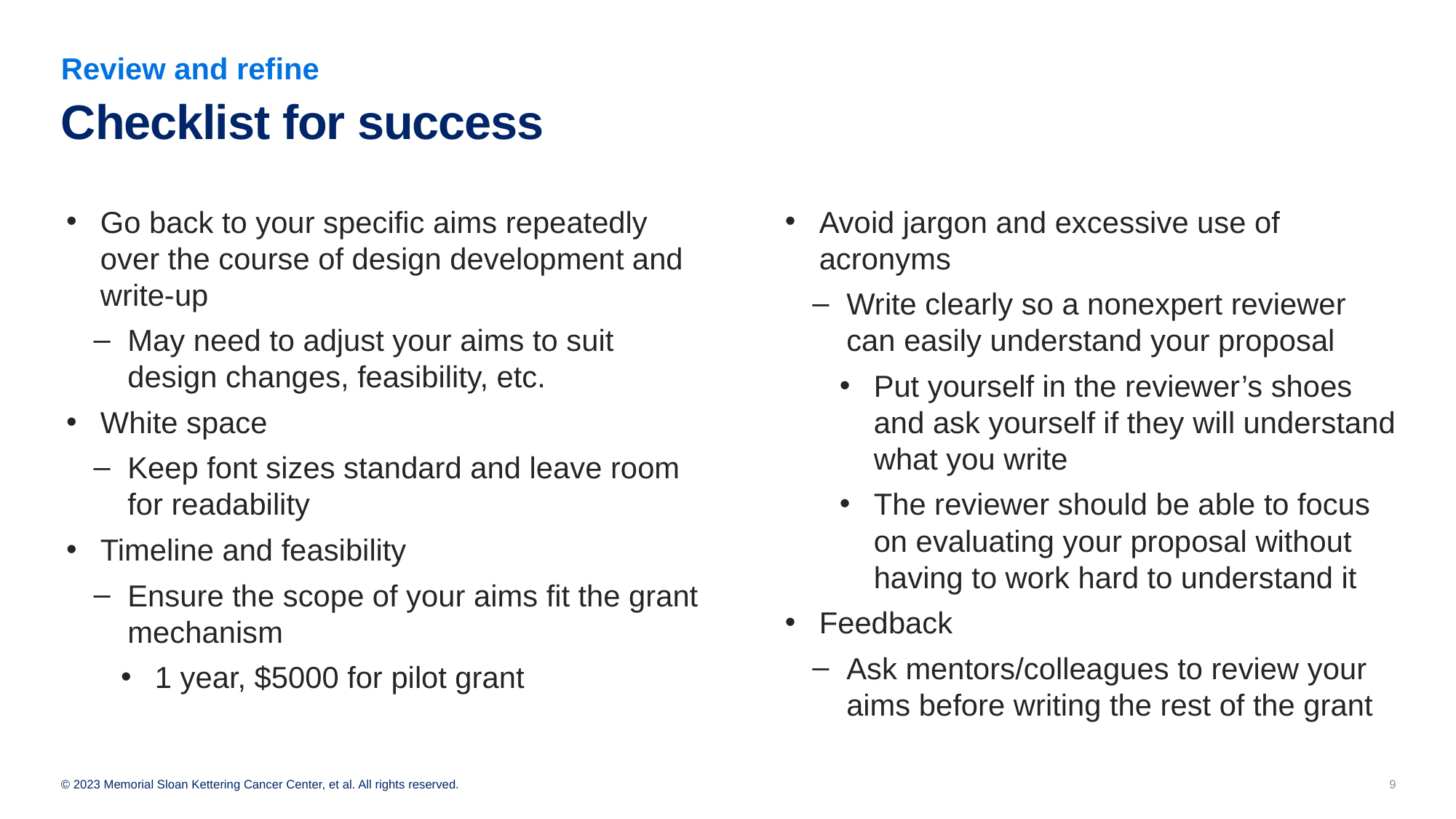

Review and refine
# Checklist for success
Go back to your specific aims repeatedly over the course of design development and write-up
May need to adjust your aims to suit design changes, feasibility, etc.
White space
Keep font sizes standard and leave room for readability
Timeline and feasibility
Ensure the scope of your aims fit the grant mechanism
1 year, $5000 for pilot grant
Avoid jargon and excessive use of acronyms
Write clearly so a nonexpert reviewer can easily understand your proposal
Put yourself in the reviewer’s shoes and ask yourself if they will understand what you write
The reviewer should be able to focus on evaluating your proposal without having to work hard to understand it
Feedback
Ask mentors/colleagues to review your aims before writing the rest of the grant

9